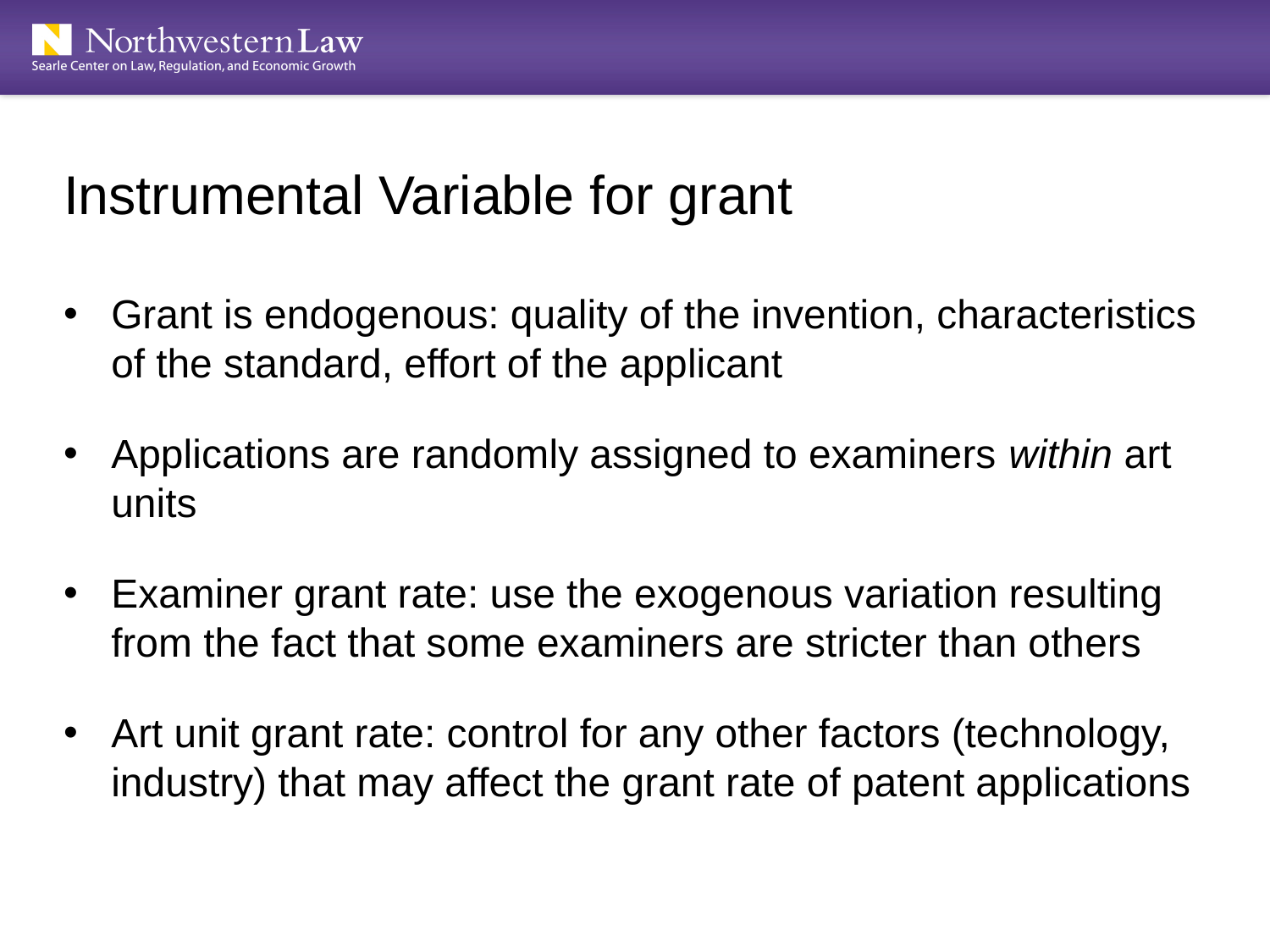

Instrumental Variable for grant
Grant is endogenous: quality of the invention, characteristics of the standard, effort of the applicant
Applications are randomly assigned to examiners within art units
Examiner grant rate: use the exogenous variation resulting from the fact that some examiners are stricter than others
Art unit grant rate: control for any other factors (technology, industry) that may affect the grant rate of patent applications